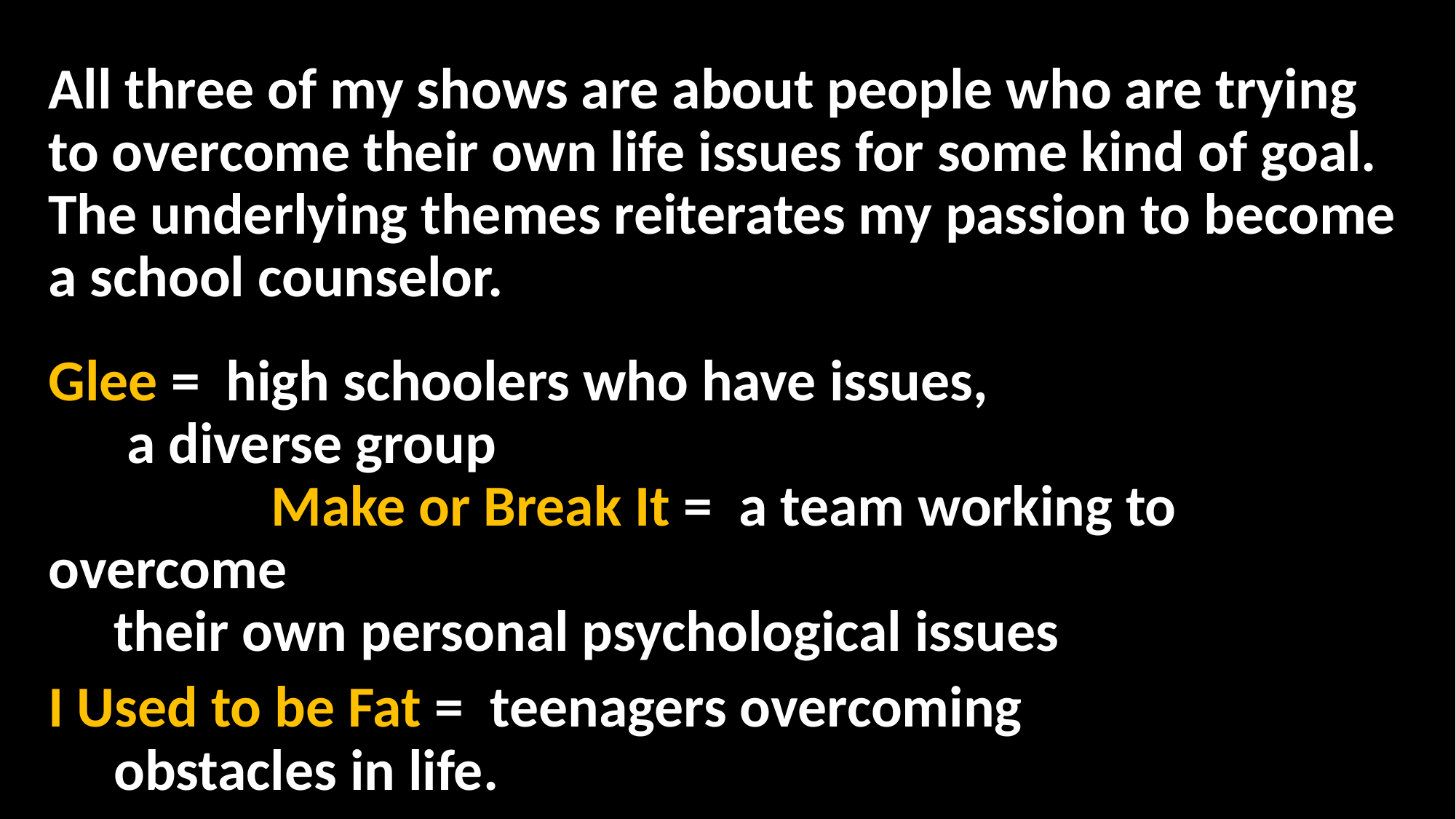

All three of my shows are about people who are trying to overcome their own life issues for some kind of goal.  The underlying themes reiterates my passion to become a school counselor.

Glee =  high schoolers who have issues,
      a diverse group                                                                                      Make or Break It =  a team working to overcome
     their own personal psychological issues
I Used to be Fat =  teenagers overcoming
     obstacles in life.